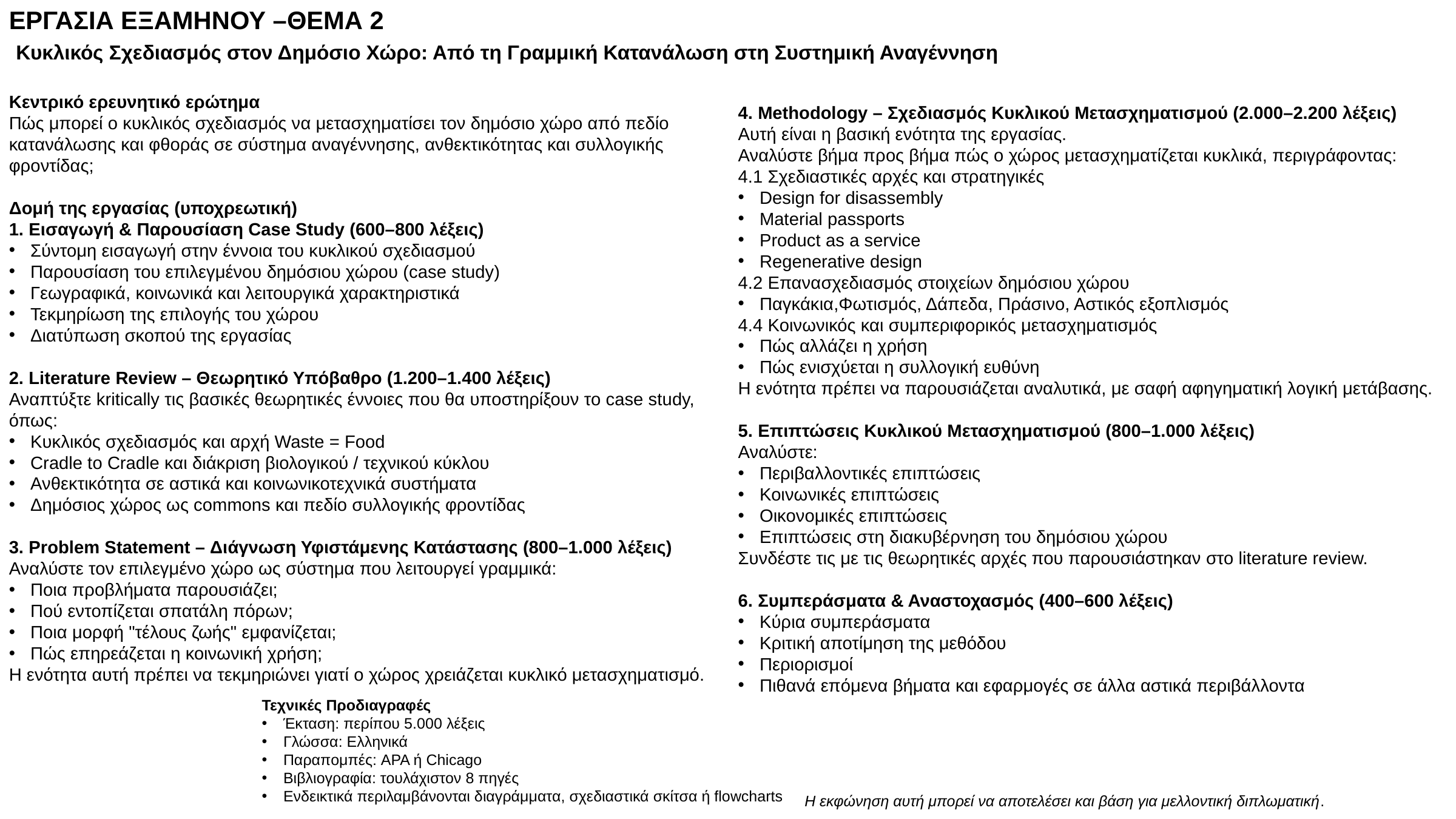

ΕΡΓΑΣΙΑ ΕΞΑΜΗΝΟΥ –ΘΕΜΑ 2
 Κυκλικός Σχεδιασμός στον Δημόσιο Χώρο: Από τη Γραμμική Κατανάλωση στη Συστημική Αναγέννηση
Κεντρικό ερευνητικό ερώτημα
Πώς μπορεί ο κυκλικός σχεδιασμός να μετασχηματίσει τον δημόσιο χώρο από πεδίο κατανάλωσης και φθοράς σε σύστημα αναγέννησης, ανθεκτικότητας και συλλογικής φροντίδας;

Δομή της εργασίας (υποχρεωτική)
1. Εισαγωγή & Παρουσίαση Case Study (600–800 λέξεις)
Σύντομη εισαγωγή στην έννοια του κυκλικού σχεδιασμού
Παρουσίαση του επιλεγμένου δημόσιου χώρου (case study)
Γεωγραφικά, κοινωνικά και λειτουργικά χαρακτηριστικά
Τεκμηρίωση της επιλογής του χώρου
Διατύπωση σκοπού της εργασίας
2. Literature Review – Θεωρητικό Υπόβαθρο (1.200–1.400 λέξεις)
Αναπτύξτε kritically τις βασικές θεωρητικές έννοιες που θα υποστηρίξουν το case study, όπως:
Κυκλικός σχεδιασμός και αρχή Waste = Food
Cradle to Cradle και διάκριση βιολογικού / τεχνικού κύκλου
Ανθεκτικότητα σε αστικά και κοινωνικοτεχνικά συστήματα
Δημόσιος χώρος ως commons και πεδίο συλλογικής φροντίδας

3. Problem Statement – Διάγνωση Υφιστάμενης Κατάστασης (800–1.000 λέξεις)
Αναλύστε τον επιλεγμένο χώρο ως σύστημα που λειτουργεί γραμμικά:
Ποια προβλήματα παρουσιάζει;
Πού εντοπίζεται σπατάλη πόρων;
Ποια μορφή "τέλους ζωής" εμφανίζεται;
Πώς επηρεάζεται η κοινωνική χρήση;
Η ενότητα αυτή πρέπει να τεκμηριώνει γιατί ο χώρος χρειάζεται κυκλικό μετασχηματισμό.

4. Methodology – Σχεδιασμός Κυκλικού Μετασχηματισμού (2.000–2.200 λέξεις)
Αυτή είναι η βασική ενότητα της εργασίας.
Αναλύστε βήμα προς βήμα πώς ο χώρος μετασχηματίζεται κυκλικά, περιγράφοντας:
4.1 Σχεδιαστικές αρχές και στρατηγικές
Design for disassembly
Material passports
Product as a service
Regenerative design
4.2 Επανασχεδιασμός στοιχείων δημόσιου χώρου
Παγκάκια,Φωτισμός, Δάπεδα, Πράσινο, Αστικός εξοπλισμός
4.4 Κοινωνικός και συμπεριφορικός μετασχηματισμός
Πώς αλλάζει η χρήση
Πώς ενισχύεται η συλλογική ευθύνη
Η ενότητα πρέπει να παρουσιάζεται αναλυτικά, με σαφή αφηγηματική λογική μετάβασης.

5. Επιπτώσεις Κυκλικού Μετασχηματισμού (800–1.000 λέξεις)
Αναλύστε:
Περιβαλλοντικές επιπτώσεις
Κοινωνικές επιπτώσεις
Οικονομικές επιπτώσεις
Επιπτώσεις στη διακυβέρνηση του δημόσιου χώρου
Συνδέστε τις με τις θεωρητικές αρχές που παρουσιάστηκαν στο literature review.

6. Συμπεράσματα & Αναστοχασμός (400–600 λέξεις)
Κύρια συμπεράσματα
Κριτική αποτίμηση της μεθόδου
Περιορισμοί
Πιθανά επόμενα βήματα και εφαρμογές σε άλλα αστικά περιβάλλοντα
Τεχνικές Προδιαγραφές
Έκταση: περίπου 5.000 λέξεις
Γλώσσα: Ελληνικά
Παραπομπές: APA ή Chicago
Βιβλιογραφία: τουλάχιστον 8 πηγές
Ενδεικτικά περιλαμβάνονται διαγράμματα, σχεδιαστικά σκίτσα ή flowcharts

Η εκφώνηση αυτή μπορεί να αποτελέσει και βάση για μελλοντική διπλωματική.